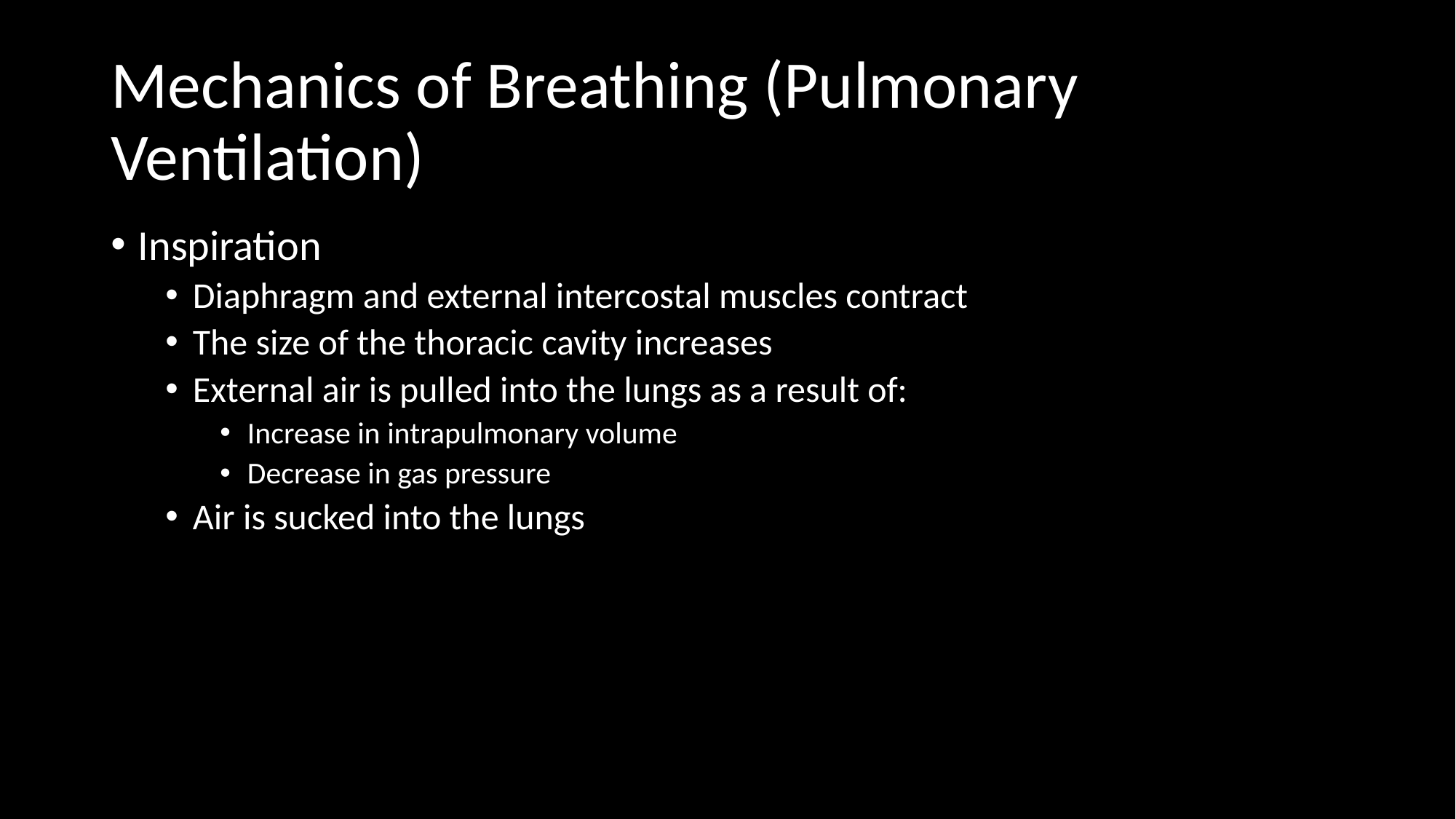

# Mechanics of Breathing (Pulmonary Ventilation)
Inspiration
Diaphragm and external intercostal muscles contract
The size of the thoracic cavity increases
External air is pulled into the lungs as a result of:
Increase in intrapulmonary volume
Decrease in gas pressure
Air is sucked into the lungs